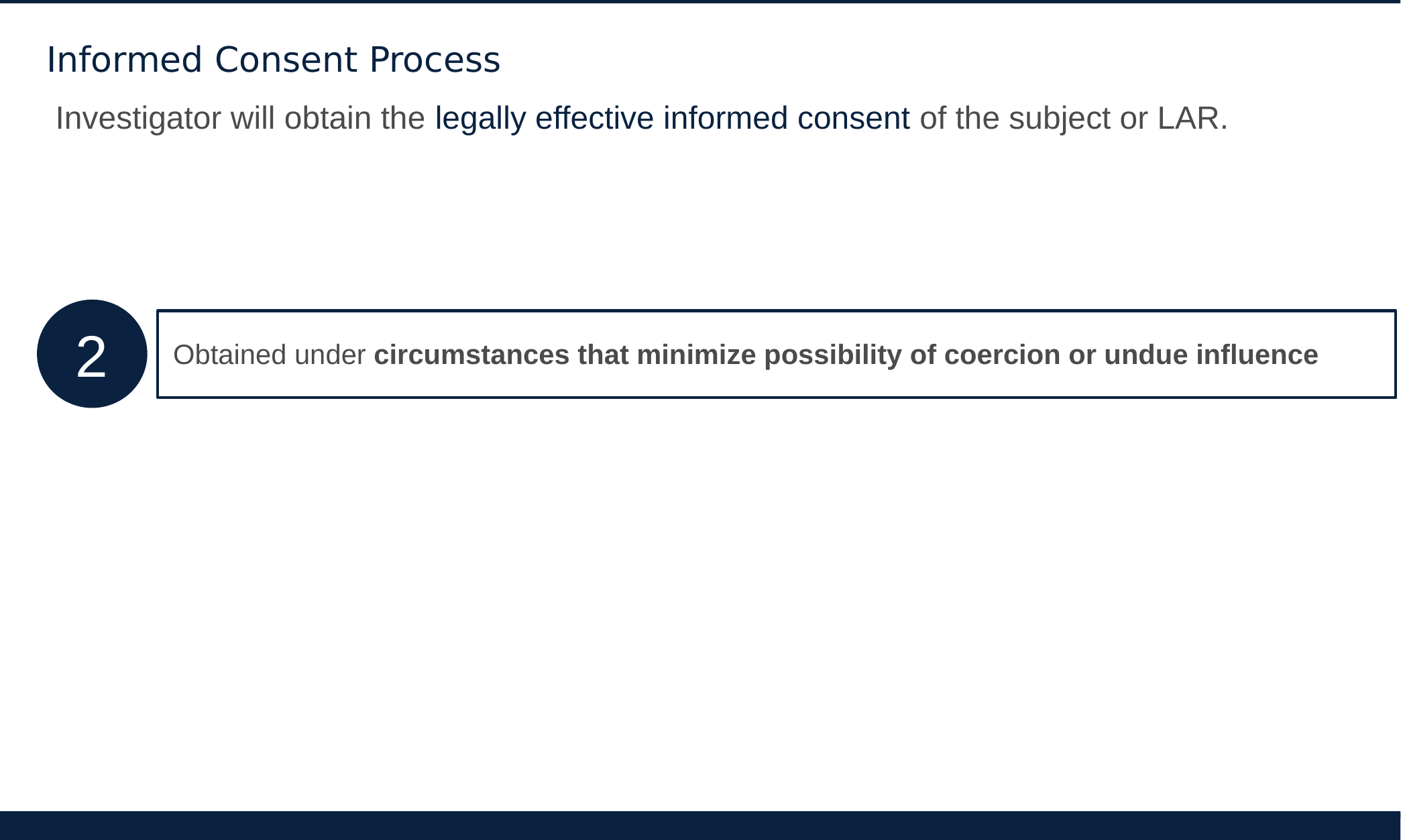

# Informed Consent Process
Investigator will obtain the legally effective informed consent of the subject or LAR.
2

Obtained under circumstances that minimize possibility of coercion or undue influence